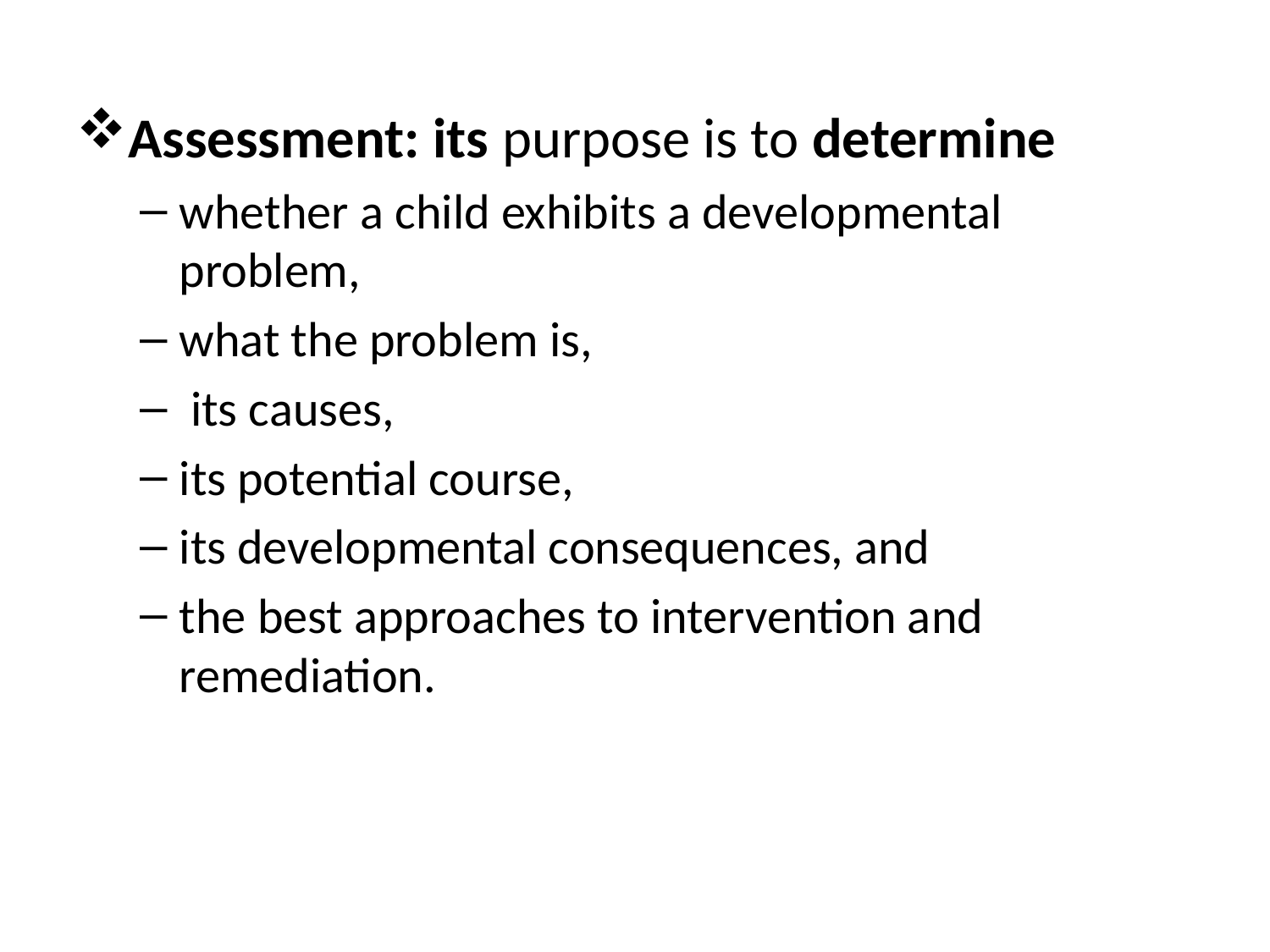

Assessment: its purpose is to determine
whether a child exhibits a developmental problem,
what the problem is,
 its causes,
its potential course,
its developmental consequences, and
the best approaches to intervention and remediation.